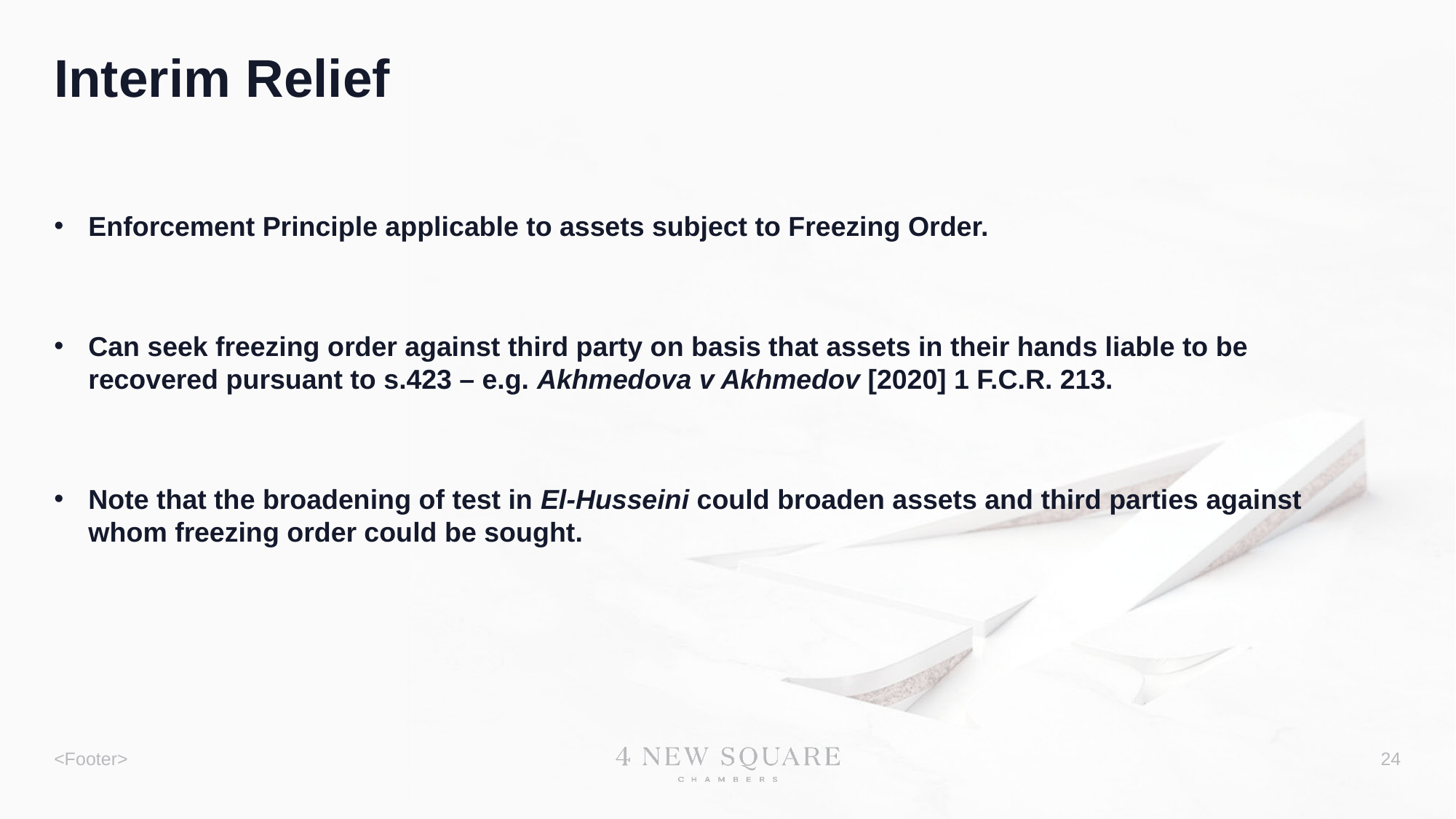

# Interim Relief
Enforcement Principle applicable to assets subject to Freezing Order.

Can seek freezing order against third party on basis that assets in their hands liable to be recovered pursuant to s.423 – e.g. Akhmedova v Akhmedov [2020] 1 F.C.R. 213.

Note that the broadening of test in El-Husseini could broaden assets and third parties against whom freezing order could be sought.
<Footer>
24